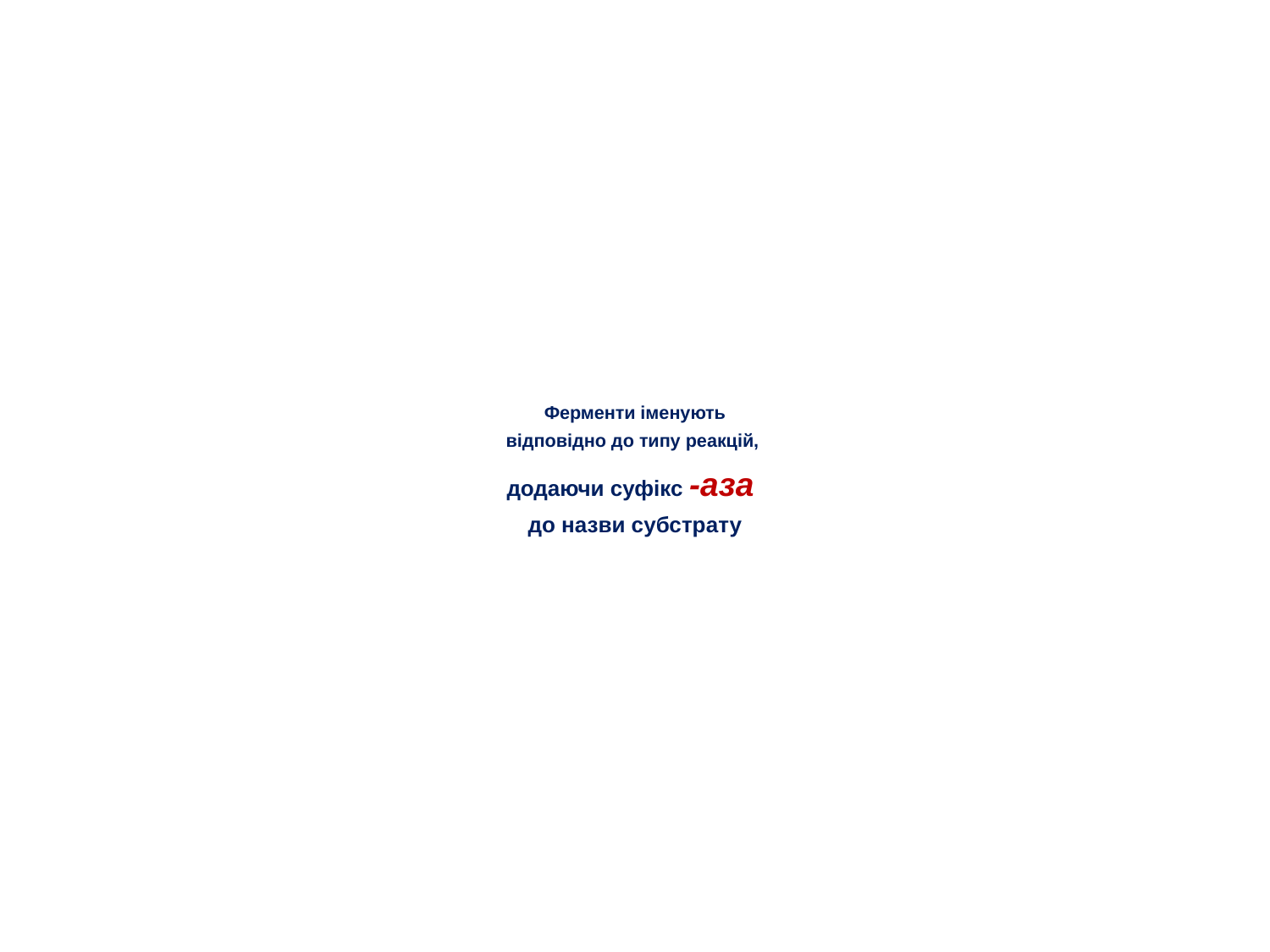

# Ферменти іменують відповідно до типу реакцій, додаючи суфікс -аза до назви субстрату